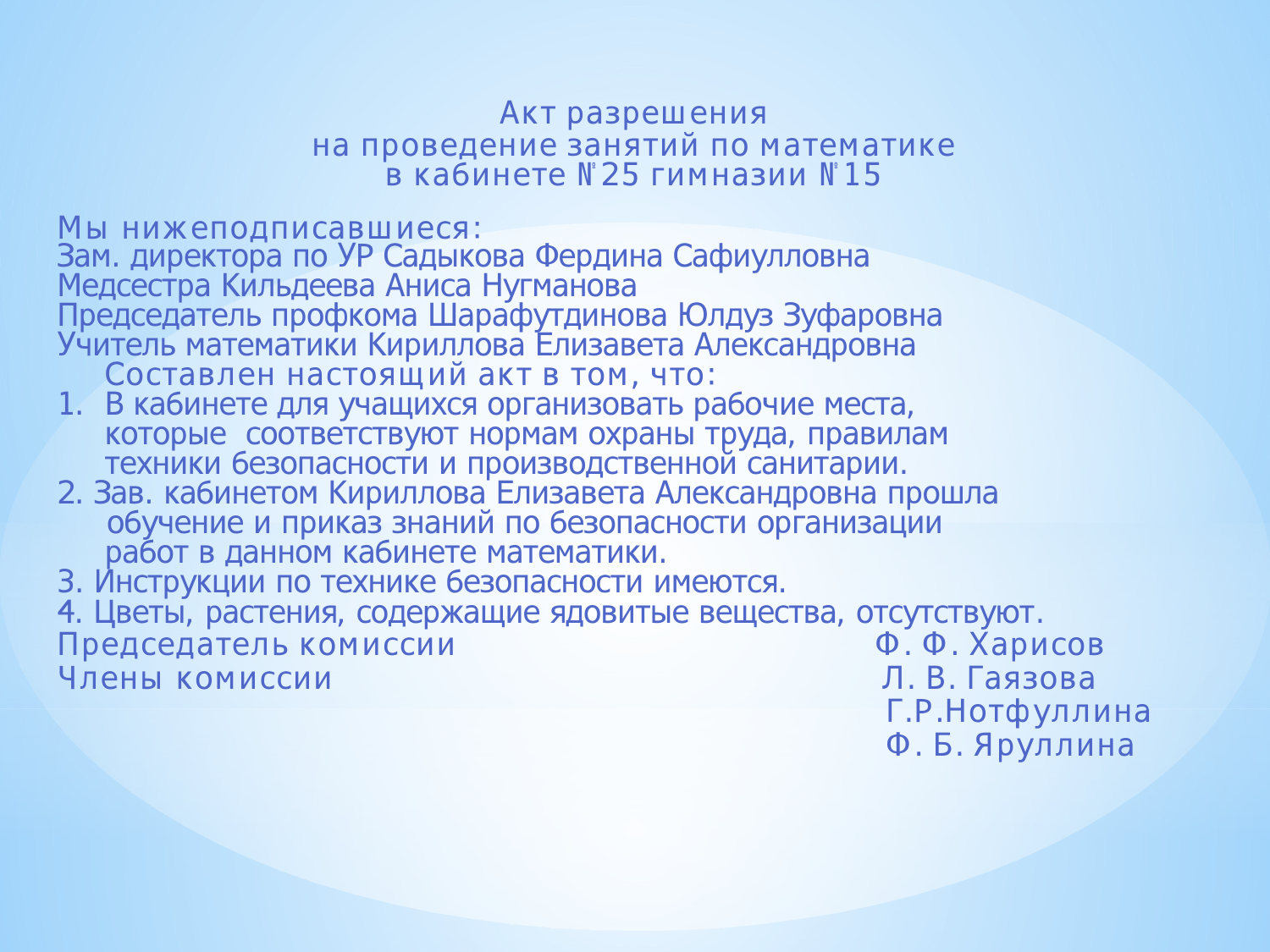

Акт разрешения
на проведение занятий по математике
в кабинете №25 гимназии №15

Мы нижеподписавшиеся:
Зам. директора по УР Садыкова Фердина Сафиулловна
Медсестра Кильдеева Аниса Нугманова
Председатель профкома Шарафутдинова Юлдуз Зуфаровна
Учитель математики Кириллова Елизавета Александровна
	Составлен настоящий акт в том, что:
В кабинете для учащихся организовать рабочие места,
	которые  соответствуют нормам охраны труда, правилам
	техники безопасности и производственной санитарии.
2. Зав. кабинетом Кириллова Елизавета Александровна прошла
     обучение и приказ знаний по безопасности организации
	работ в данном кабинете математики.
3. Инструкции по технике безопасности имеются.
4. Цветы, растения, содержащие ядовитые вещества, отсутствуют.
Председатель комиссии                                             Ф. Ф. Харисов
Члены комиссии                                                           Л. В. Гаязова
                                                                                         Г.Р.Нотфуллина
                                                                                         Ф. Б. Яруллина